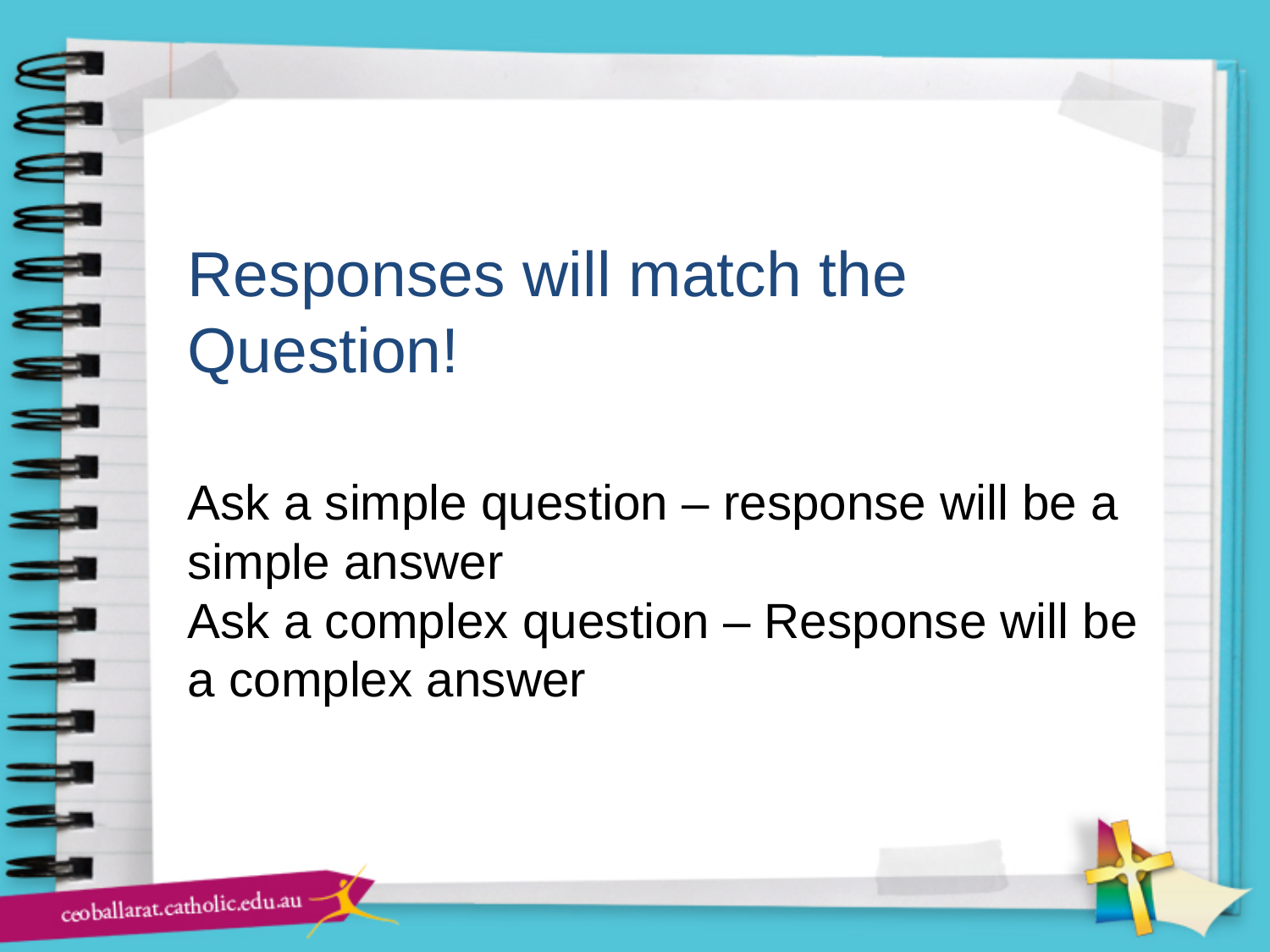

# Responses will match the Question! Ask a simple question – response will be a simple answer Ask a complex question – Response will be a complex answer